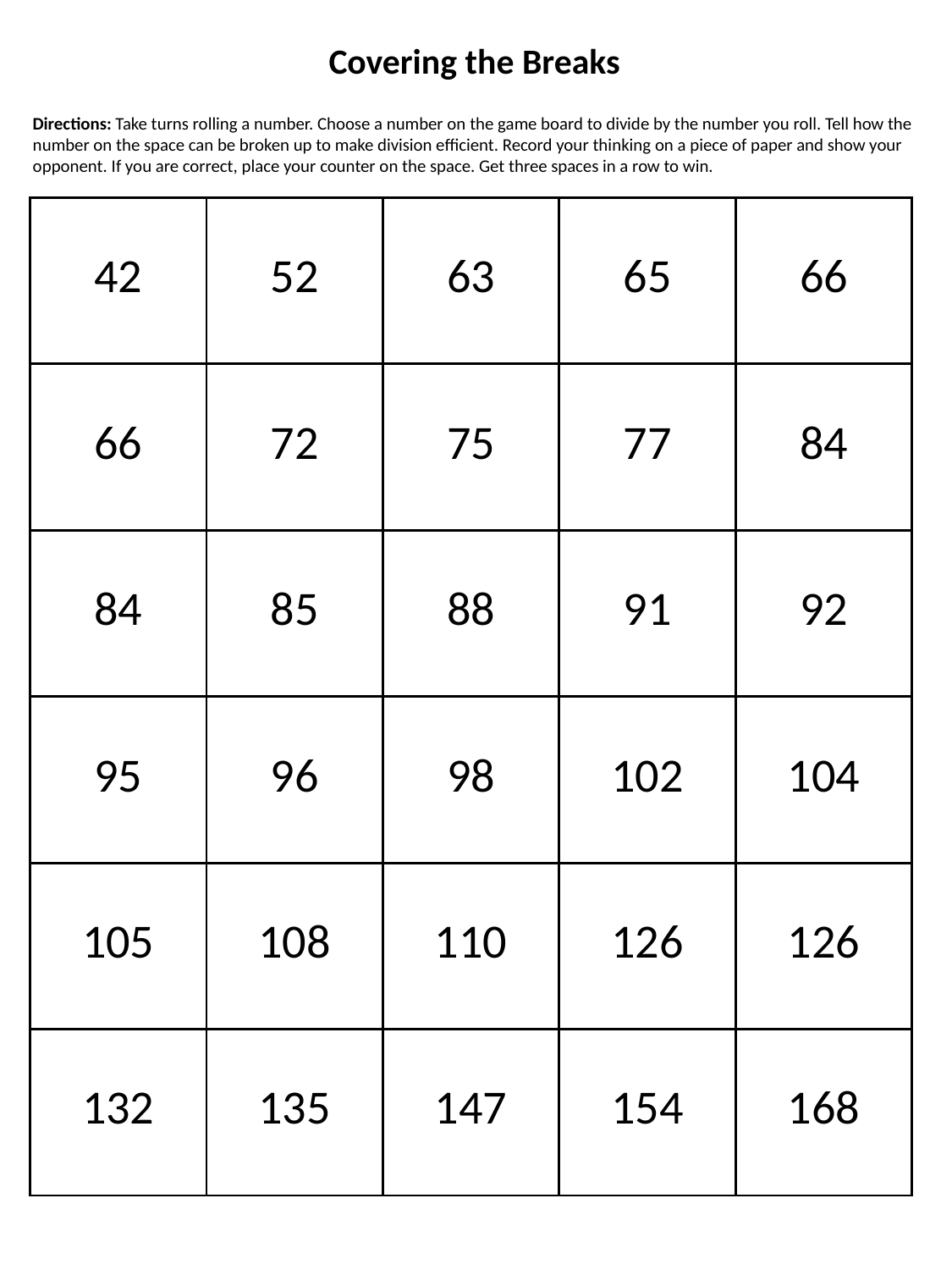

Covering the Breaks
Directions: Take turns rolling a number. Choose a number on the game board to divide by the number you roll. Tell how the number on the space can be broken up to make division efficient. Record your thinking on a piece of paper and show your opponent. If you are correct, place your counter on the space. Get three spaces in a row to win.
| 42 | 52 | 63 | 65 | 66 |
| --- | --- | --- | --- | --- |
| 66 | 72 | 75 | 77 | 84 |
| 84 | 85 | 88 | 91 | 92 |
| 95 | 96 | 98 | 102 | 104 |
| 105 | 108 | 110 | 126 | 126 |
| 132 | 135 | 147 | 154 | 168 |